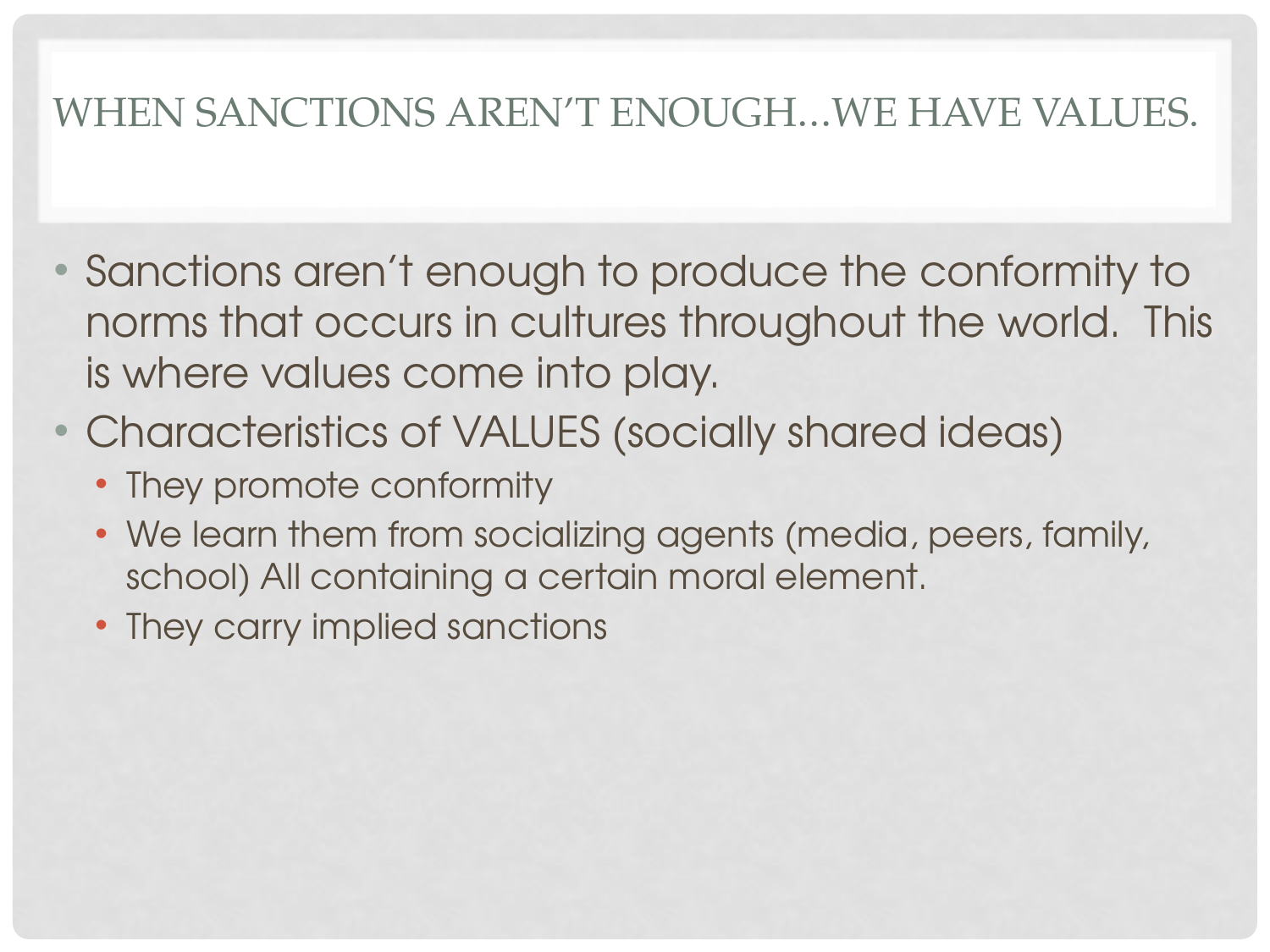

# When Sanctions aren’t enough…we have Values.
Sanctions aren’t enough to produce the conformity to norms that occurs in cultures throughout the world.  This is where values come into play.
Characteristics of VALUES (socially shared ideas)
They promote conformity
We learn them from socializing agents (media, peers, family, school) All containing a certain moral element.
They carry implied sanctions